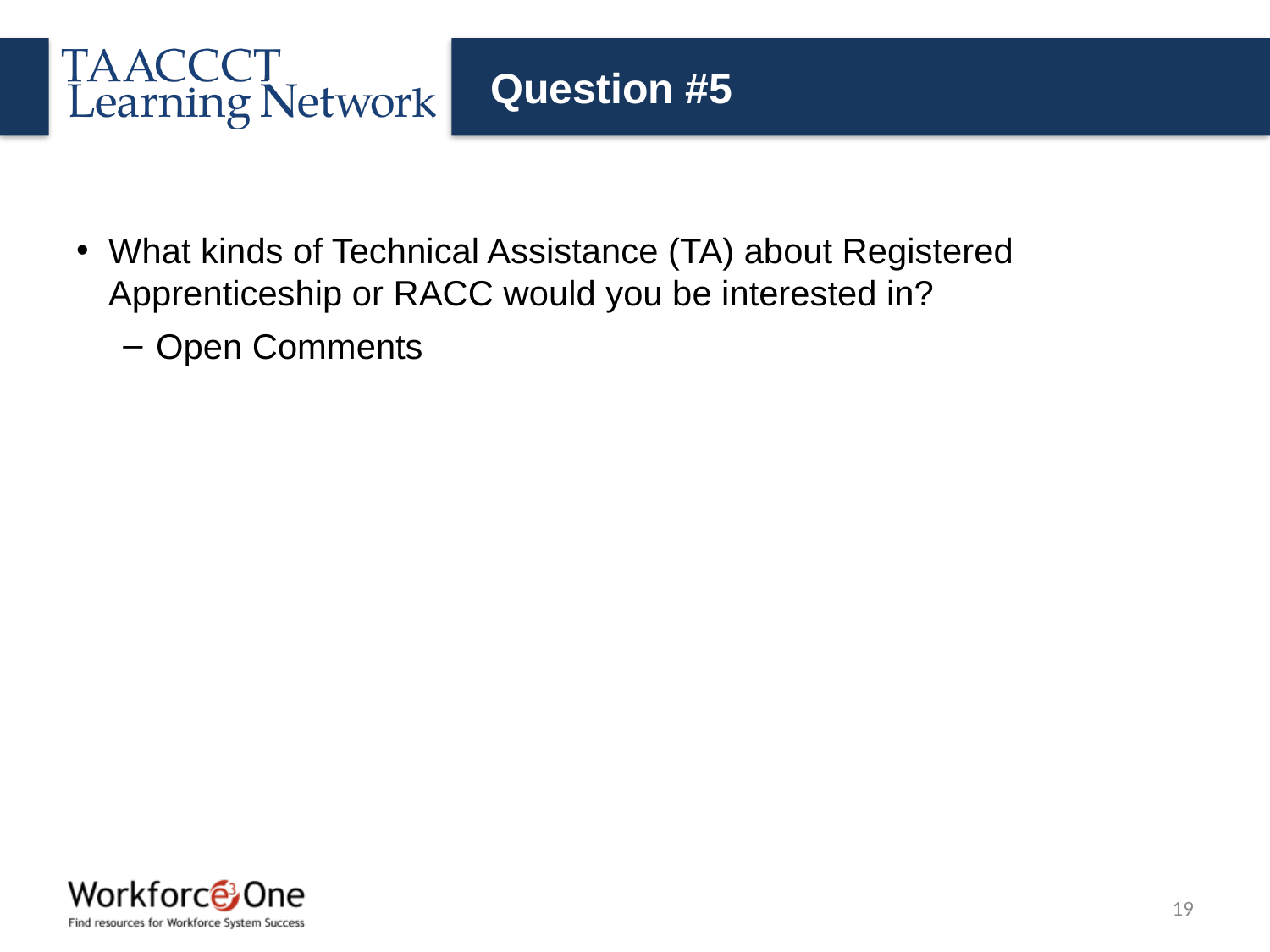

# Question #5
What kinds of Technical Assistance (TA) about Registered Apprenticeship or RACC would you be interested in?
Open Comments
19